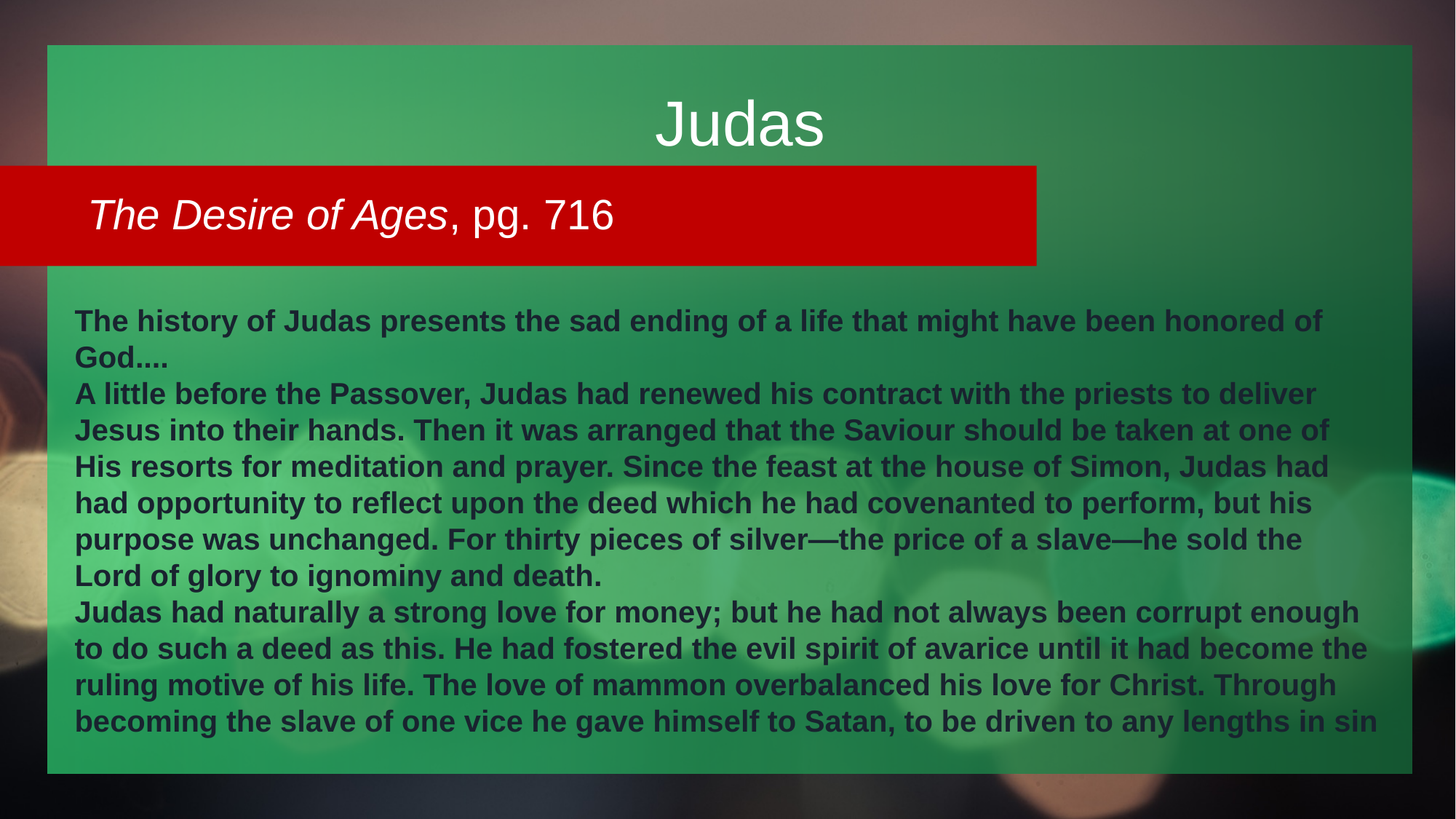

# Judas
The Desire of Ages, pg. 716
The history of Judas presents the sad ending of a life that might have been honored of God....
A little before the Passover, Judas had renewed his contract with the priests to deliver Jesus into their hands. Then it was arranged that the Saviour should be taken at one of His resorts for meditation and prayer. Since the feast at the house of Simon, Judas had had opportunity to reflect upon the deed which he had covenanted to perform, but his purpose was unchanged. For thirty pieces of silver—the price of a slave—he sold the Lord of glory to ignominy and death.
Judas had naturally a strong love for money; but he had not always been corrupt enough to do such a deed as this. He had fostered the evil spirit of avarice until it had become the ruling motive of his life. The love of mammon overbalanced his love for Christ. Through becoming the slave of one vice he gave himself to Satan, to be driven to any lengths in sin